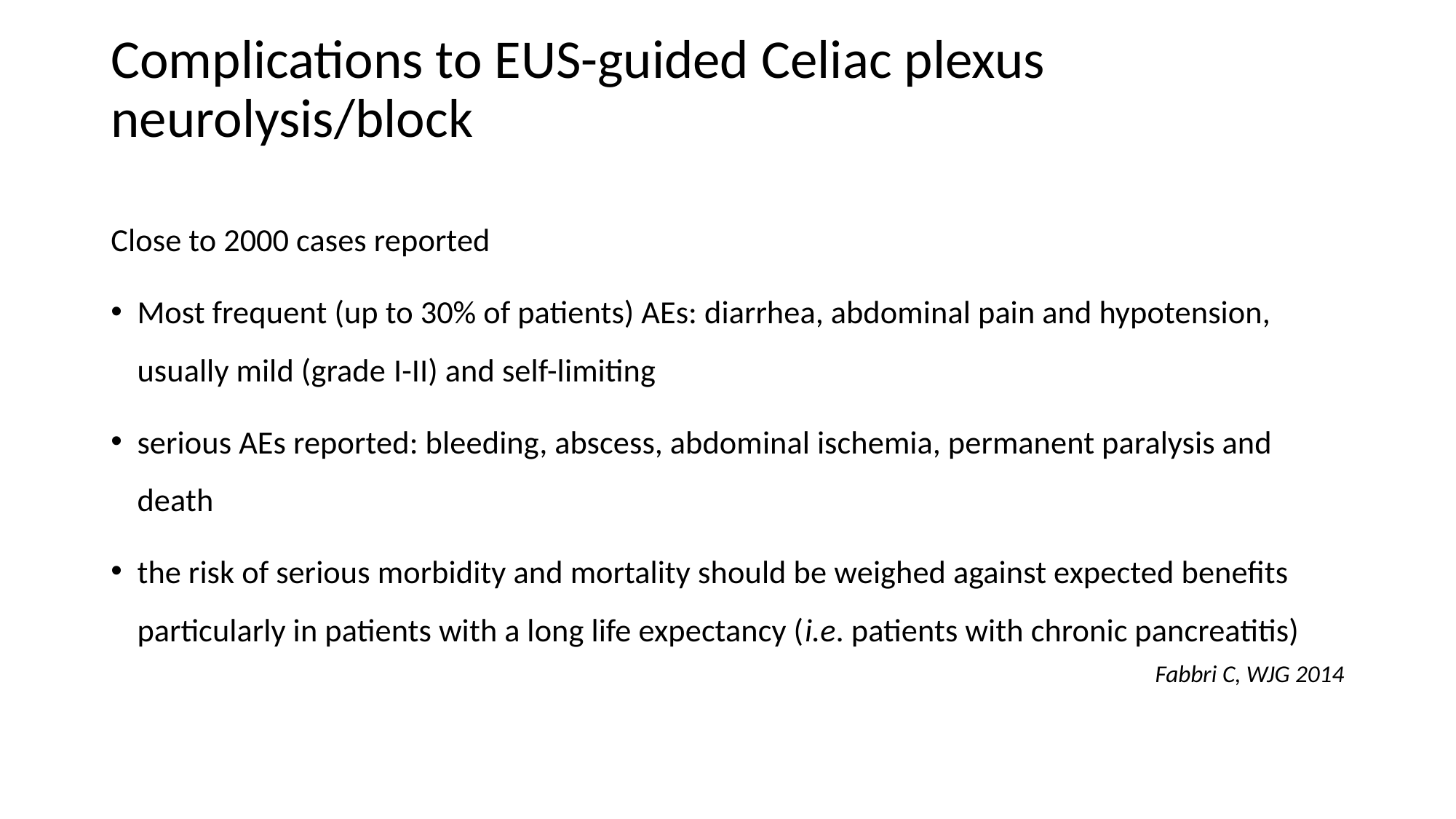

# Complications to EUS-guided Celiac plexus neurolysis/block
Close to 2000 cases reported
Most frequent (up to 30% of patients) AEs: diarrhea, abdominal pain and hypotension, usually mild (grade I-II) and self-limiting
serious AEs reported: bleeding, abscess, abdominal ischemia, permanent paralysis and death
the risk of serious morbidity and mortality should be weighed against expected benefits particularly in patients with a long life expectancy (i.e. patients with chronic pancreatitis)
Fabbri C, WJG 2014